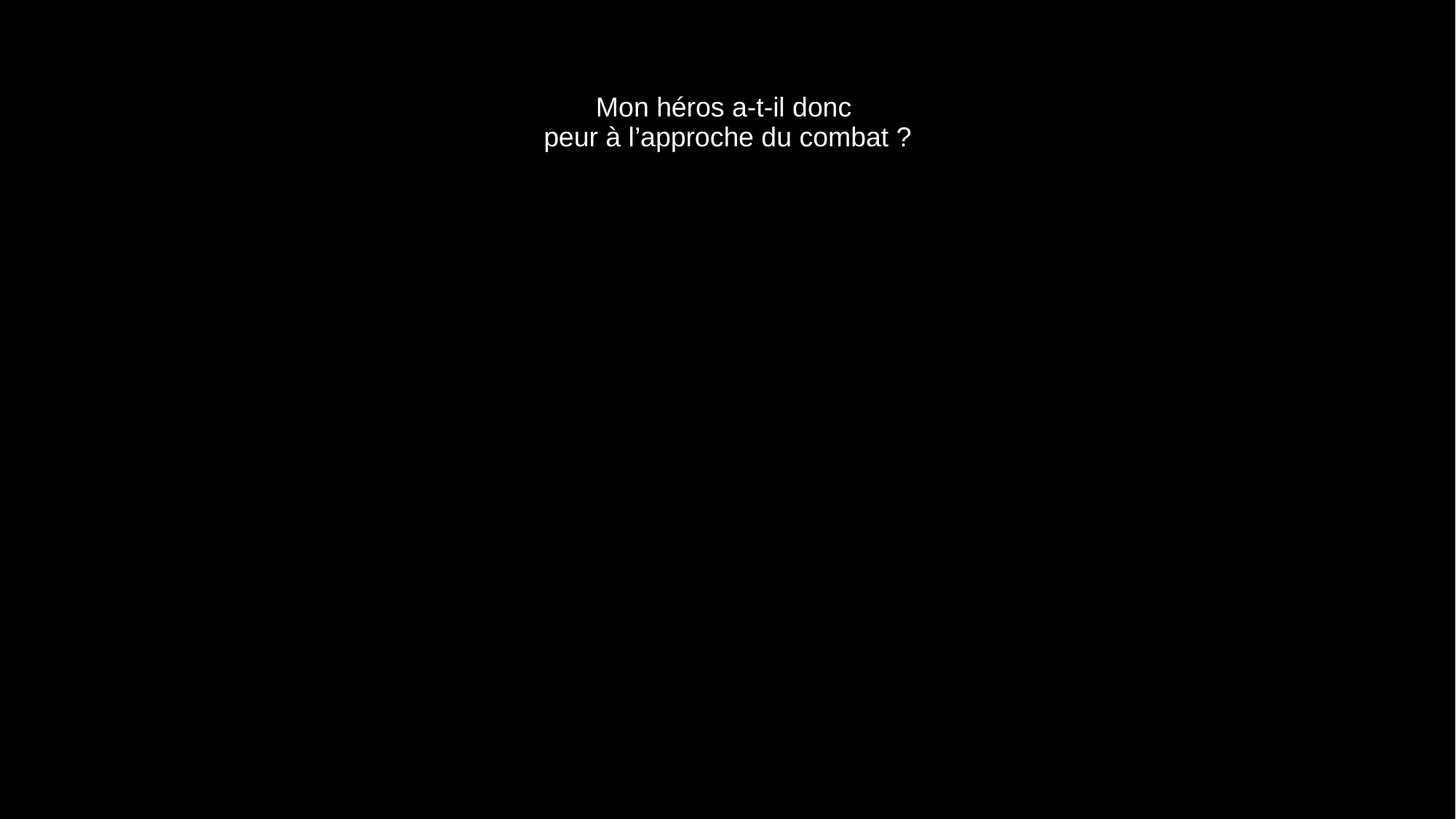

# Mon héros a-t-il donc peur à l’approche du combat ?